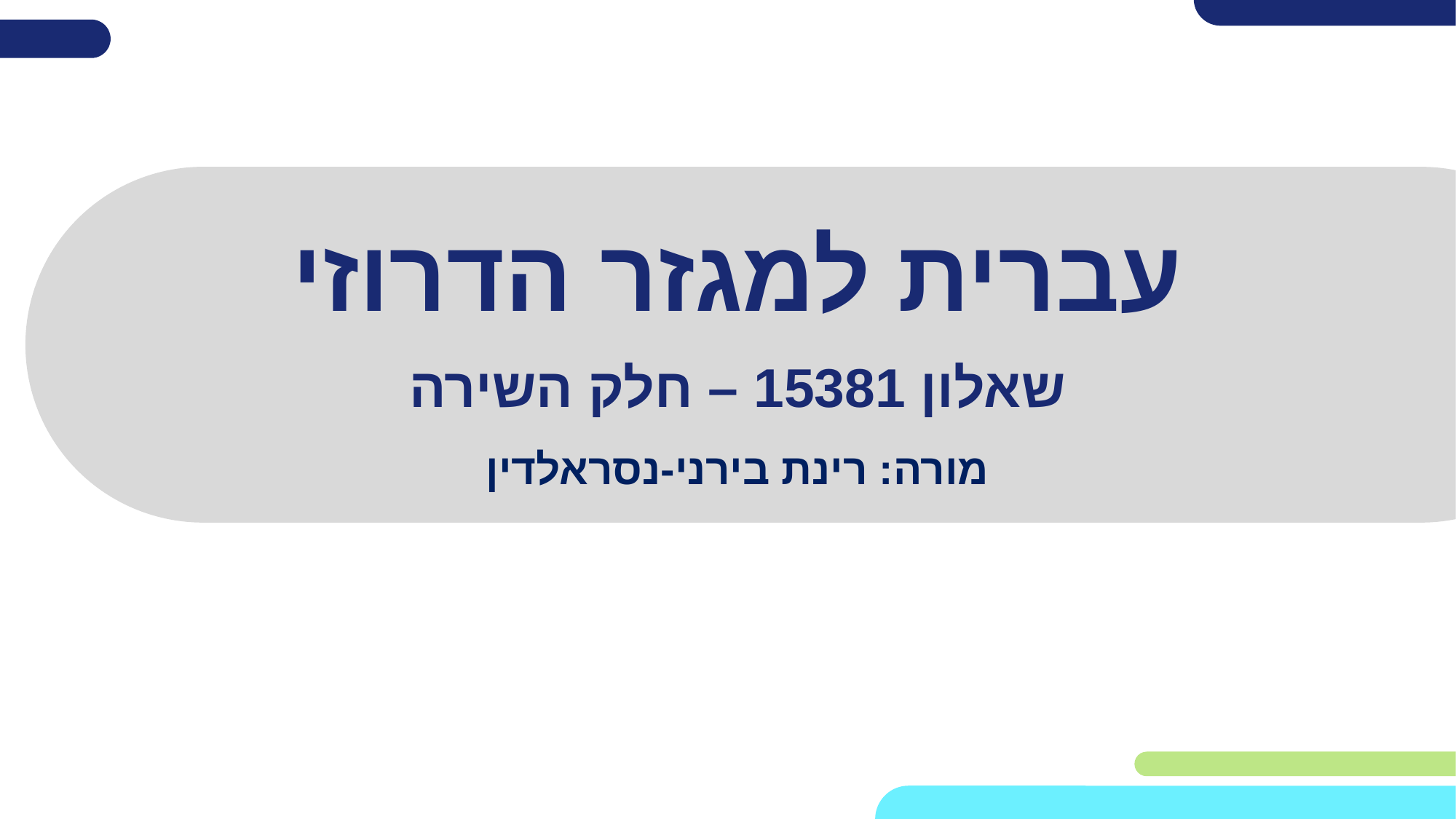

# עברית למגזר הדרוזי

שאלון 15381 – חלק השירה
מורה: רינת בירני-נסראלדין